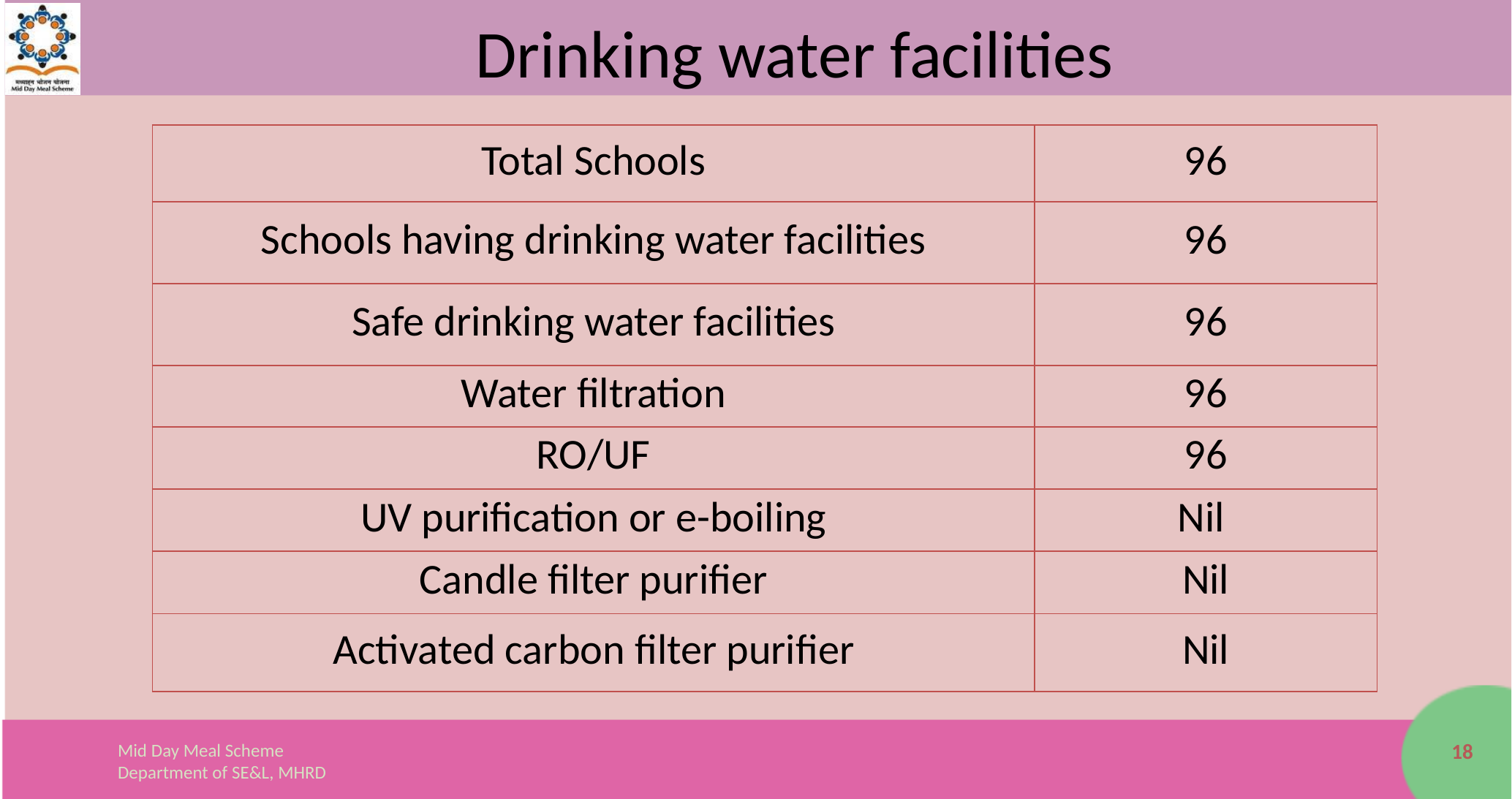

# Drinking water facilities
| Total Schools | 96 |
| --- | --- |
| Schools having drinking water facilities | 96 |
| Safe drinking water facilities | 96 |
| Water filtration | 96 |
| RO/UF | 96 |
| UV purification or e-boiling | Nil |
| Candle filter purifier | Nil |
| Activated carbon filter purifier | Nil |
18
Mid Day Meal Scheme
Department of SE&L, MHRD